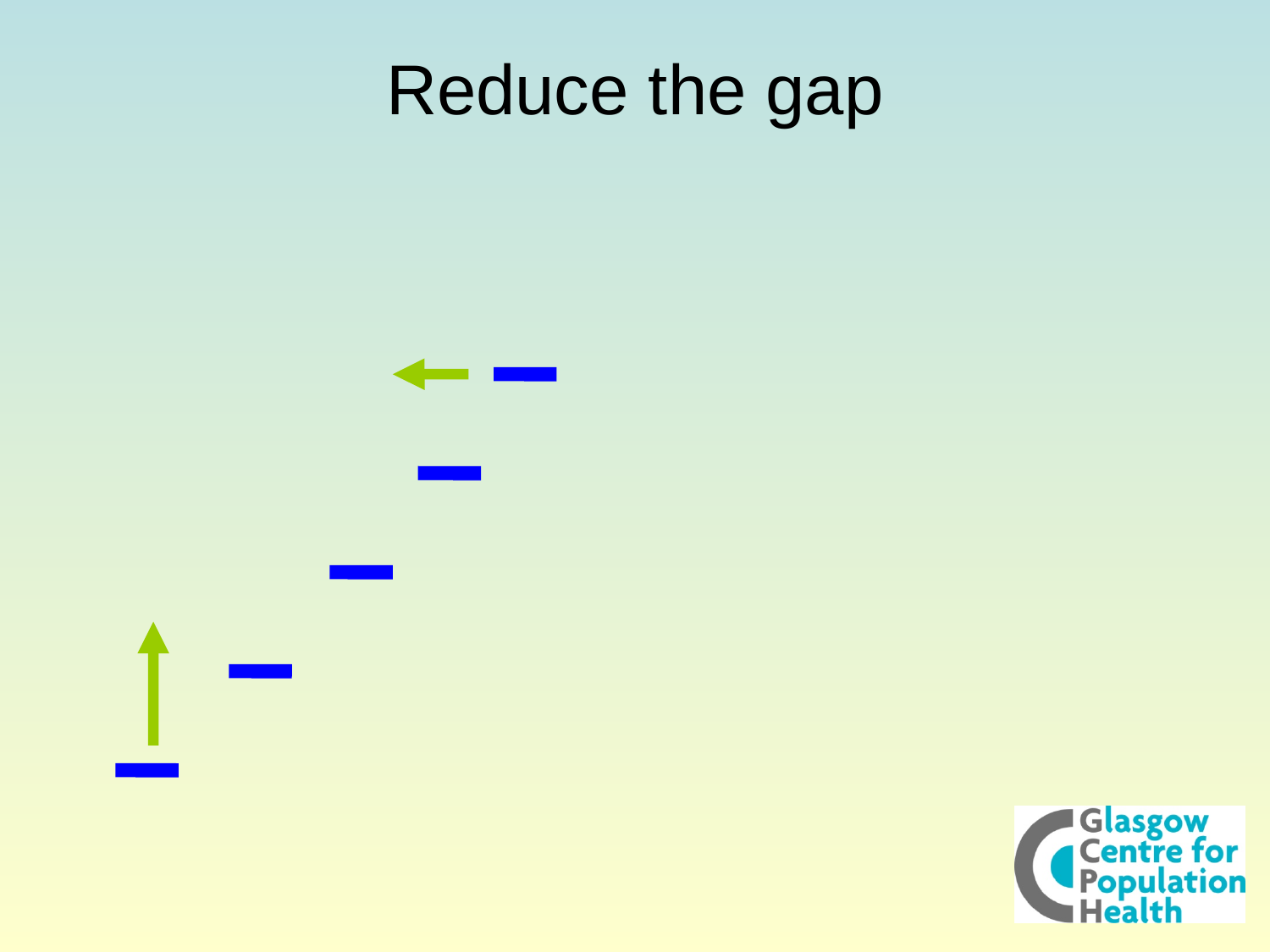

# Reduce the gap

Examples of actions: increase minimum wage alongside a millionaire prevention programme, re-allocation of resources from affluent to poor areas